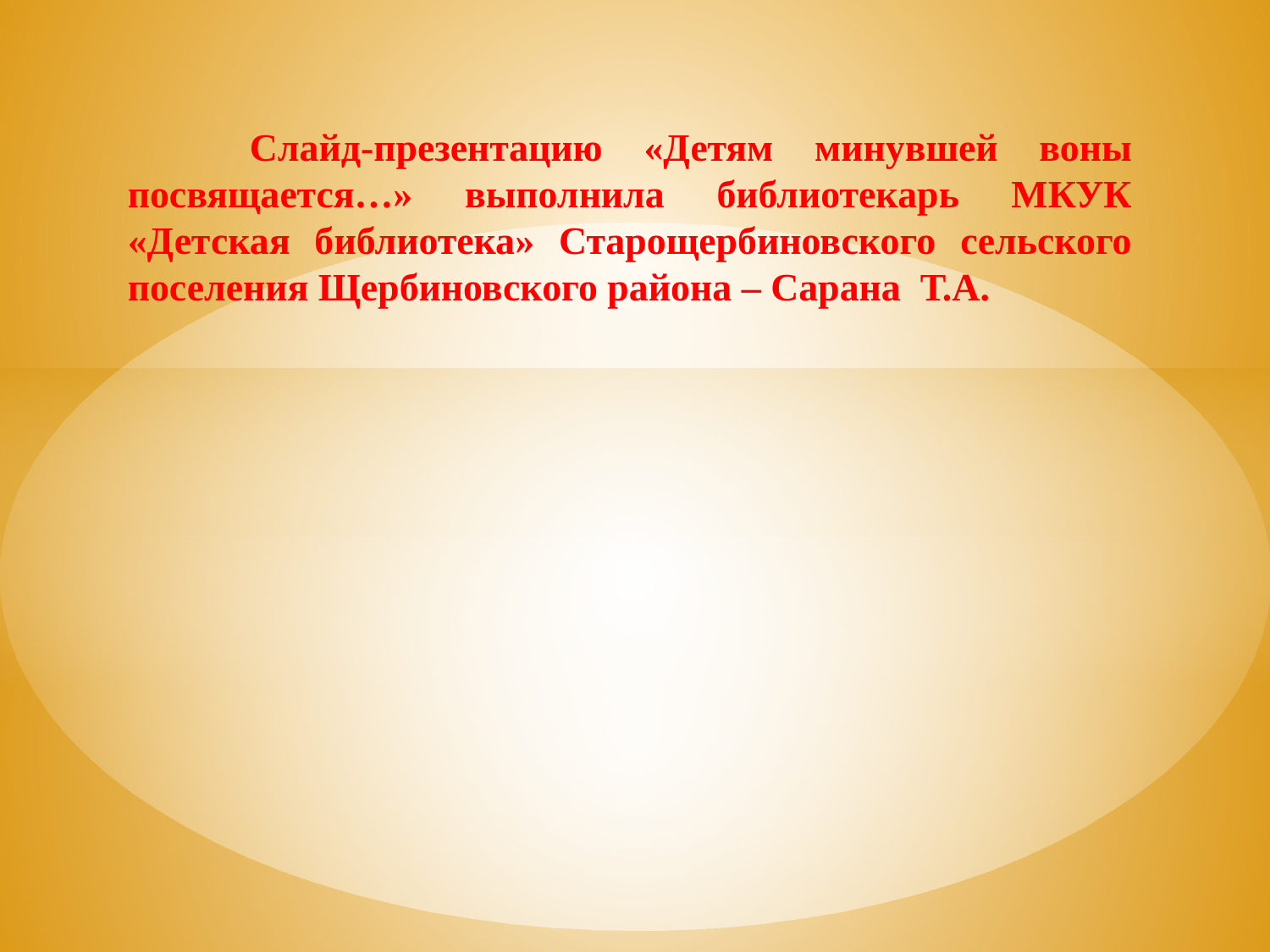

Слайд-презентацию «Детям минувшей воны посвящается…» выполнила библиотекарь МКУК «Детская библиотека» Старощербиновского сельского поселения Щербиновского района – Сарана  Т.А.